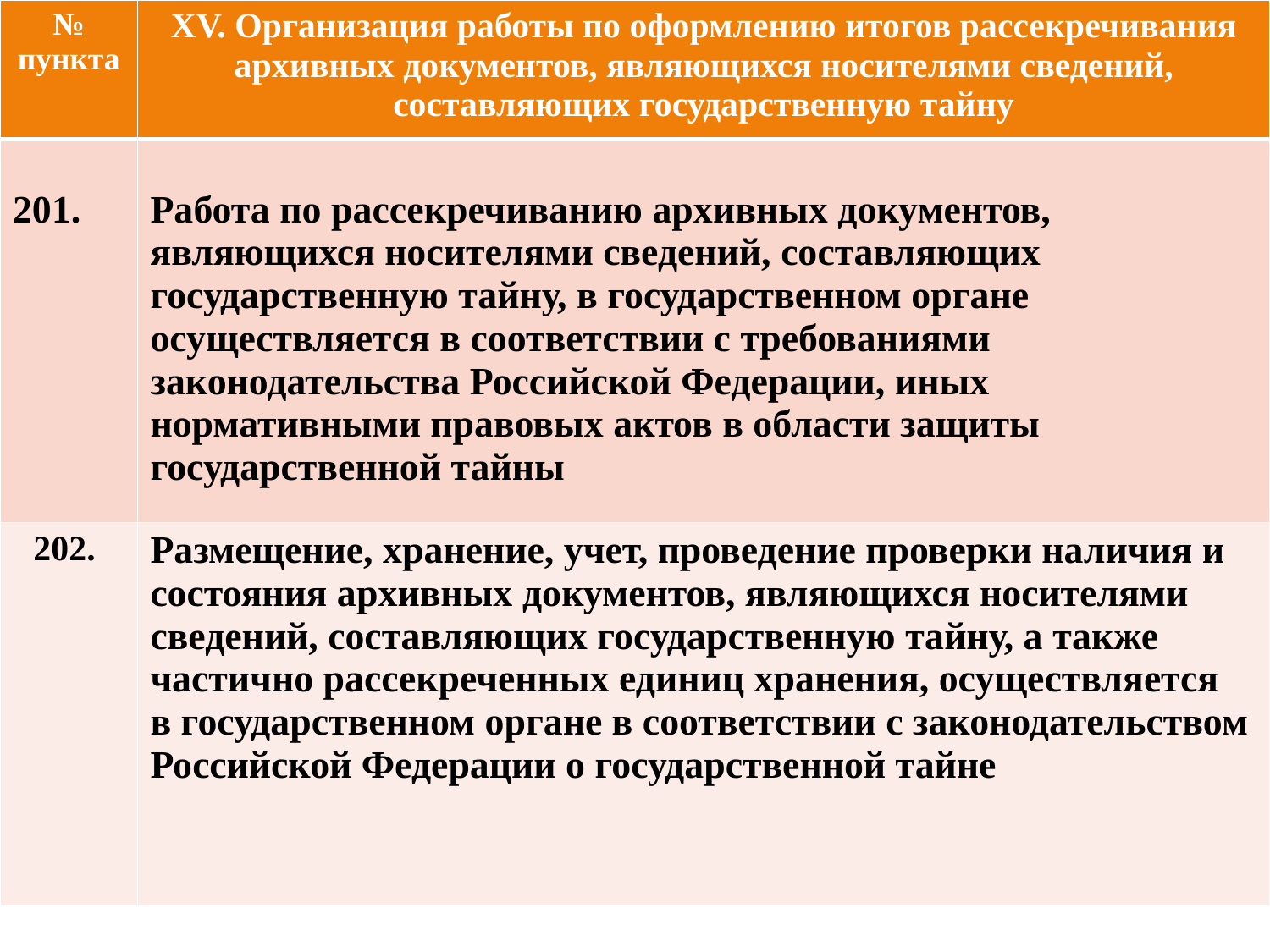

| № пункта | XV. Организация работы по оформлению итогов рассекречивания архивных документов, являющихся носителями сведений, составляющих государственную тайну |
| --- | --- |
| 201. | Работа по рассекречиванию архивных документов, являющихся носителями сведений, составляющих государственную тайну, в государственном органе осуществляется в соответствии с требованиями законодательства Российской Федерации, иных нормативными правовых актов в области защиты государственной тайны |
| 202. | Размещение, хранение, учет, проведение проверки наличия и состояния архивных документов, являющихся носителями сведений, составляющих государственную тайну, а также частично рассекреченных единиц хранения, осуществляется в государственном органе в соответствии с законодательством Российской Федерации о государственной тайне |